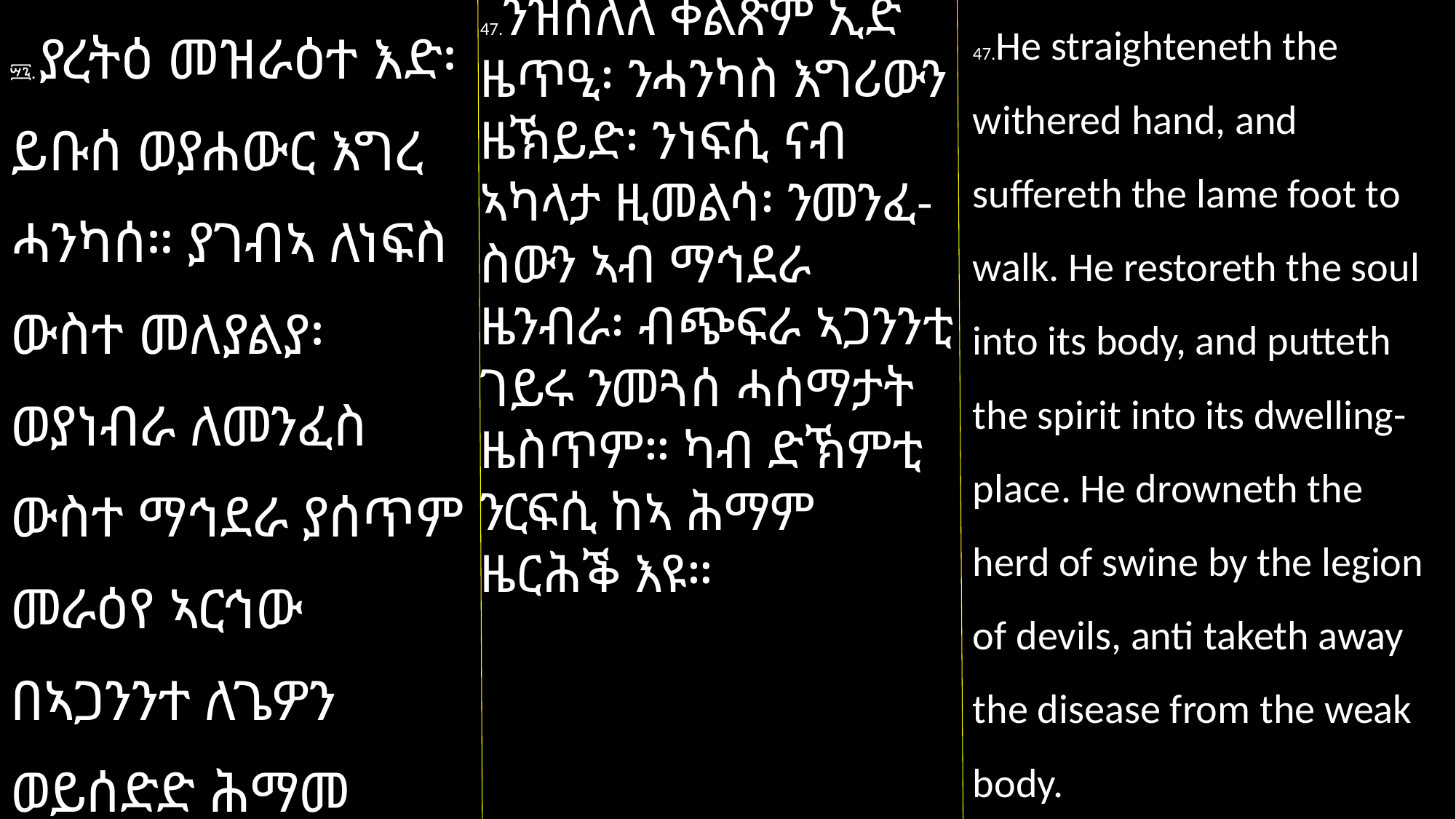

47.ንዝሰለለ ቅልጽም ኢድ ዜጥዒ፡ ንሓንካስ እግሪውን ዜኽይድ፡ ንነፍሲ ናብ ኣካላታ ዚመልሳ፡ ንመንፈ-ስውን ኣብ ማኅደራ ዜንብራ፡ ብጭፍራ ኣጋንንቲ ገይሩ ንመጓሰ ሓሰማታት ዜስጥም። ካብ ድኽምቲ ንርፍሲ ከኣ ሕማም ዜርሕቕ እዩ።

47.He straighteneth the withered hand, and suffereth the lame foot to walk. He restoreth the soul into its body, and putteth the spirit into its dwelling-place. He drowneth the herd of swine by the legion of devils, anti taketh away the disease from the weak body.
፵፯. ያረትዕ መዝራዕተ እድ፡ ይቡሰ ወያሐውር እግረ ሓንካሰ። ያገብኣ ለነፍስ ውስተ መለያልያ፡ ወያነብራ ለመንፈስ ውስተ ማኅደራ ያሰጥም መራዕየ ኣርኅው በኣጋንንተ ለጌዎን ወይሰድድ ሕማመ እምነፍስ ድክምት።